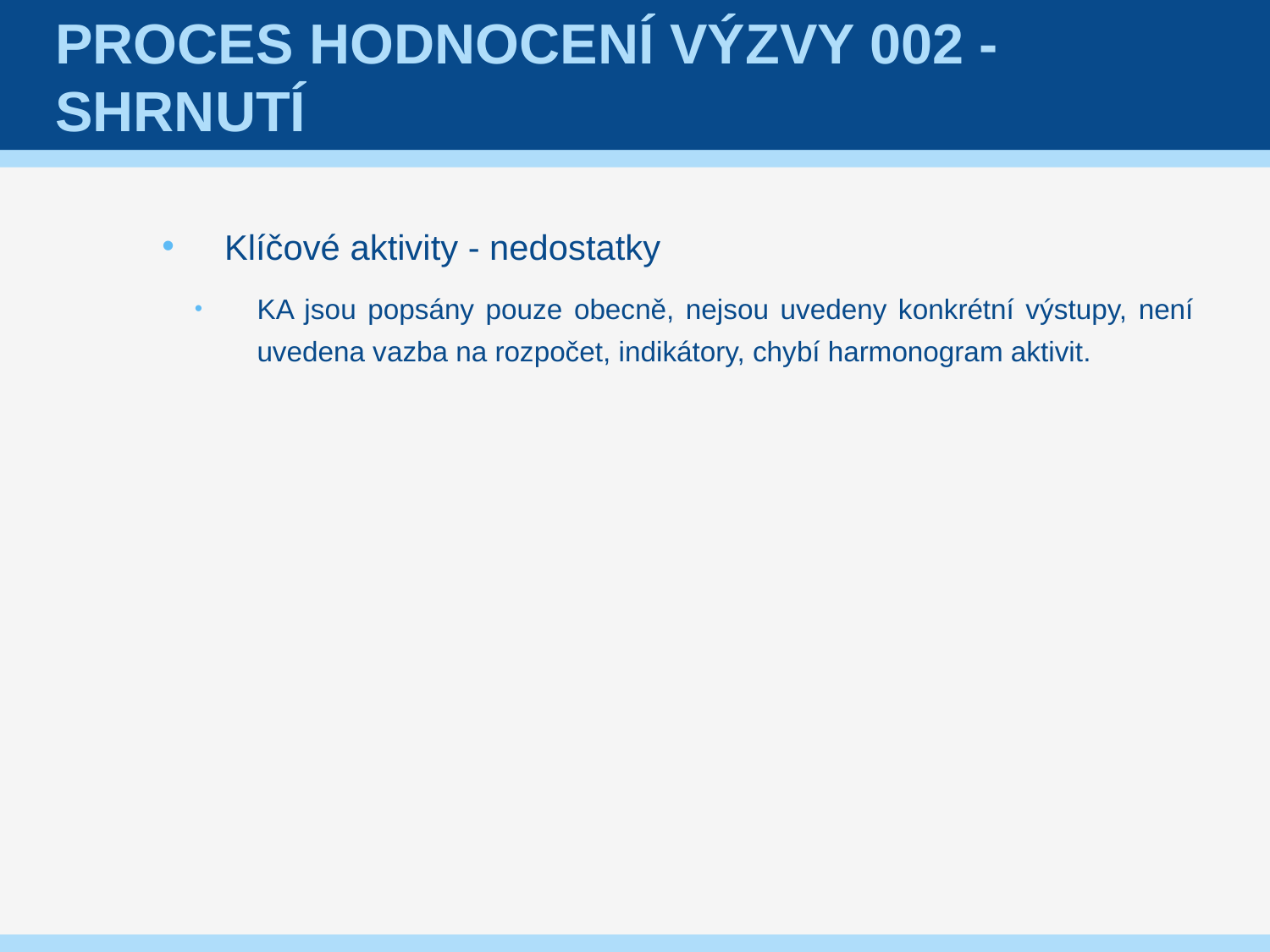

# Proces hodnocení výzvy 002 - shrnutí
Klíčové aktivity - nedostatky
KA jsou popsány pouze obecně, nejsou uvedeny konkrétní výstupy, není uvedena vazba na rozpočet, indikátory, chybí harmonogram aktivit.